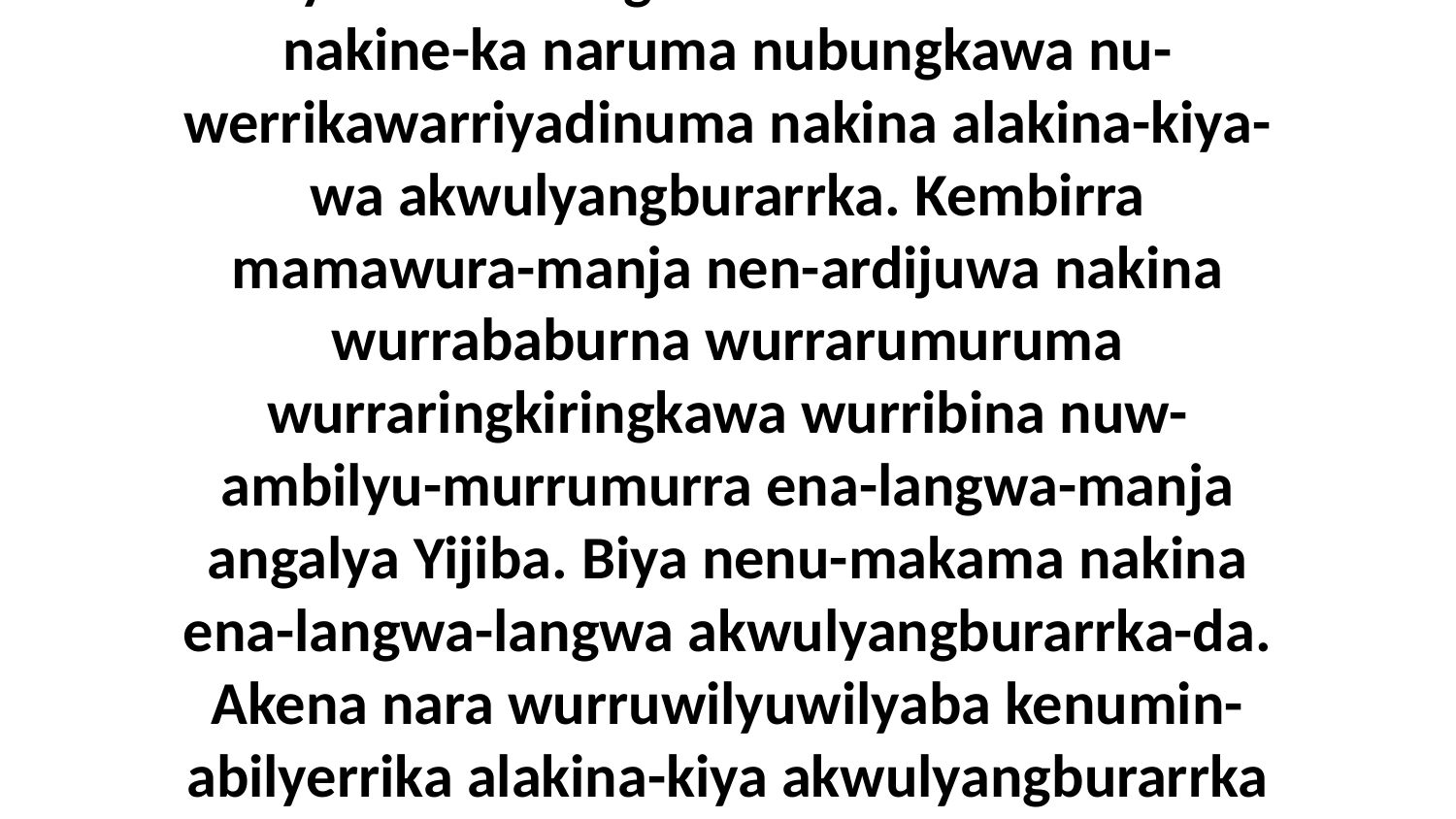

8 Bi...ya ne-kbadinga arakba akina. Kembirra nakine-ka naruma nubungkawa nu-werrikawarriyadinuma nakina alakina-kiya-wa akwulyangburarrka. Kembirra mamawura-manja nen-ardijuwa nakina wurrababurna wurrarumuruma wurraringkiringkawa wurribina nuw-ambilyu-murrumurra ena-langwa-manja angalya Yijiba. Biya nenu-makama nakina ena-langwa-langwa akwulyangburarrka-da. Akena nara wurruwilyuwilyaba kenumin-abilyerrika alakina-kiya akwulyangburarrka ena-langwa-da.